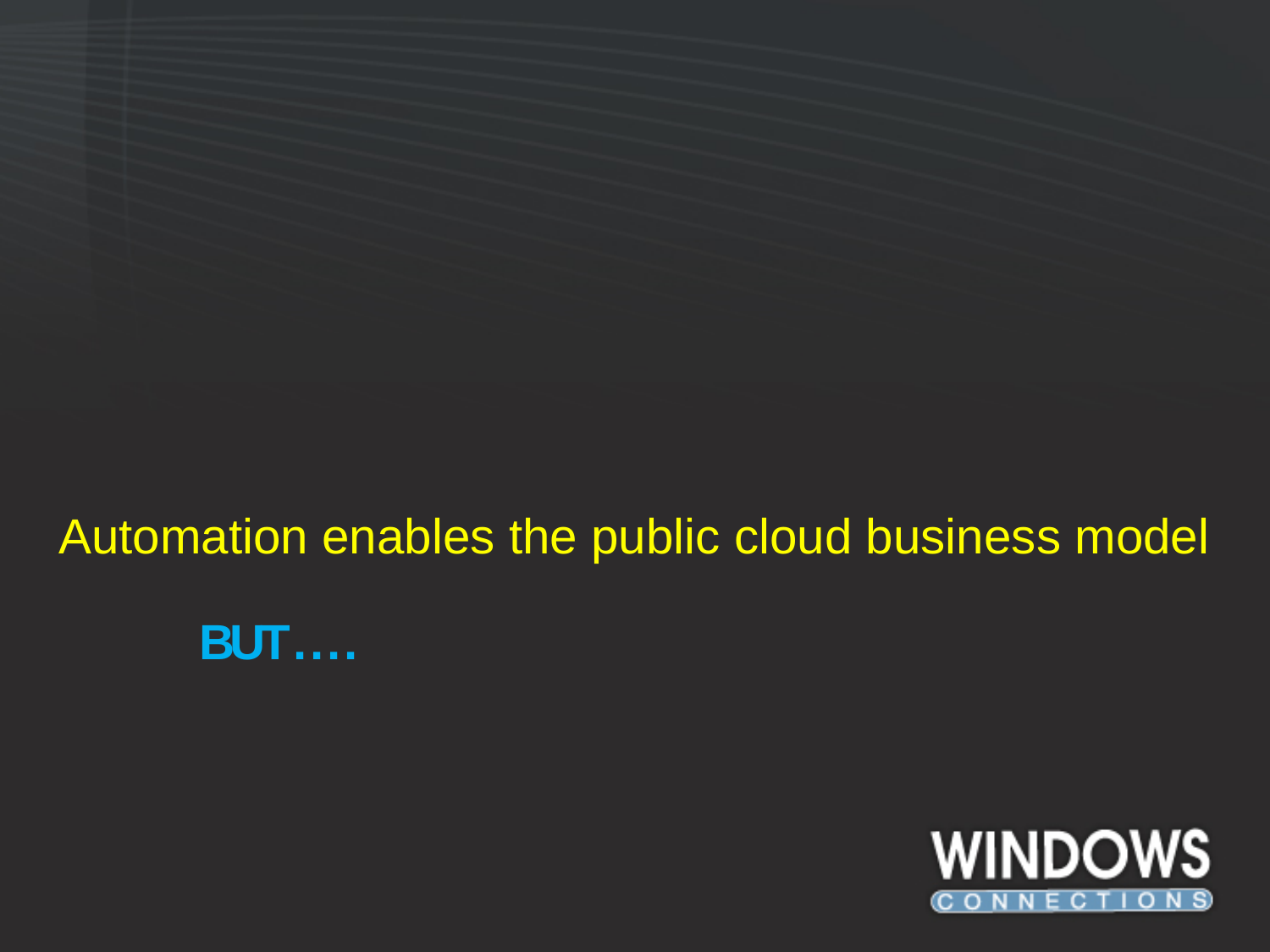

# Automation enables the public cloud business model BUT . . . .